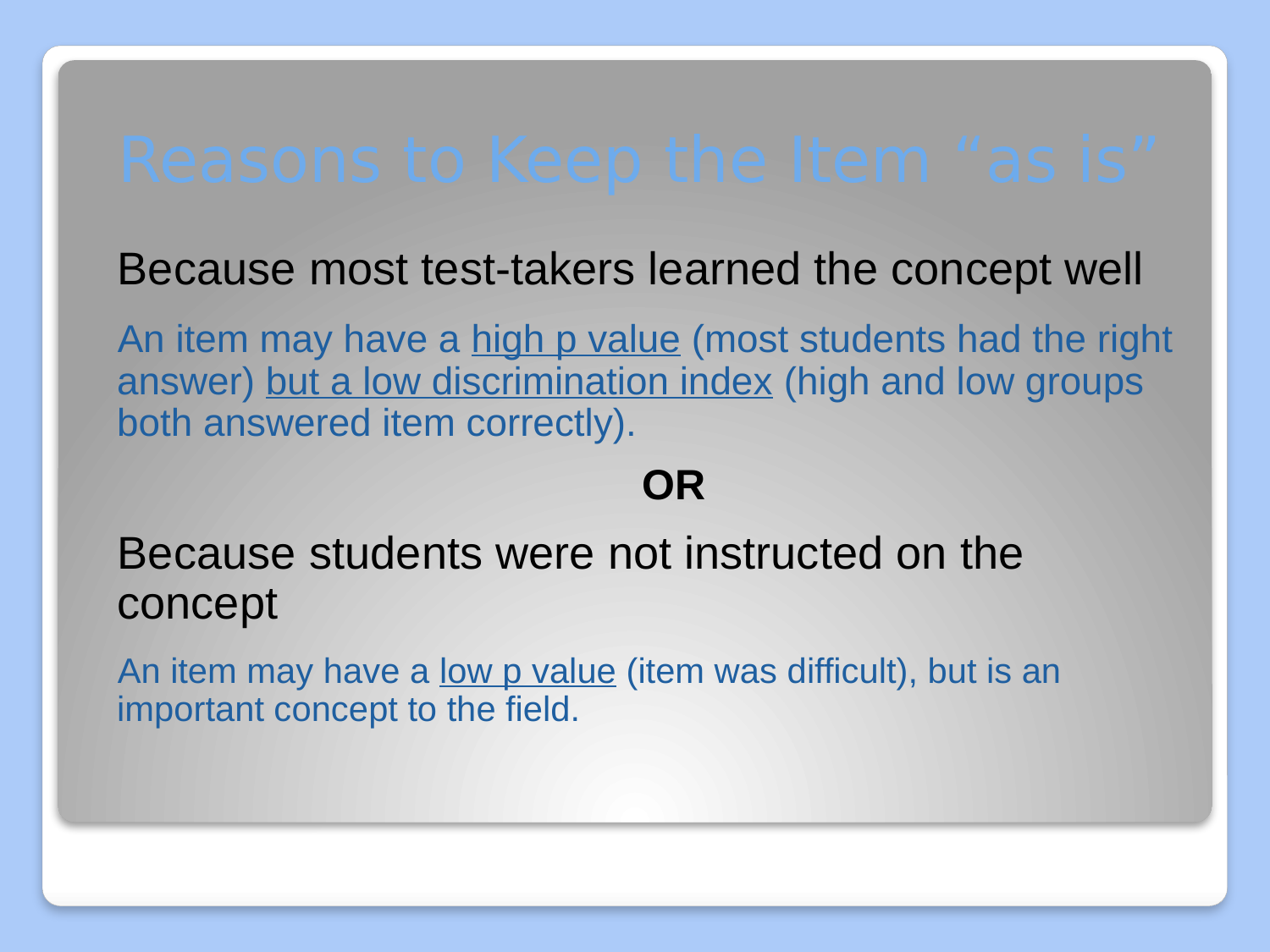

# Reasons to Keep the Item “as is”
Because most test-takers learned the concept well

An item may have a high p value (most students had the right answer) but a low discrimination index (high and low groups both answered item correctly).

		                             OR

Because students were not instructed on the concept

An item may have a low p value (item was difficult), but is an important concept to the field.